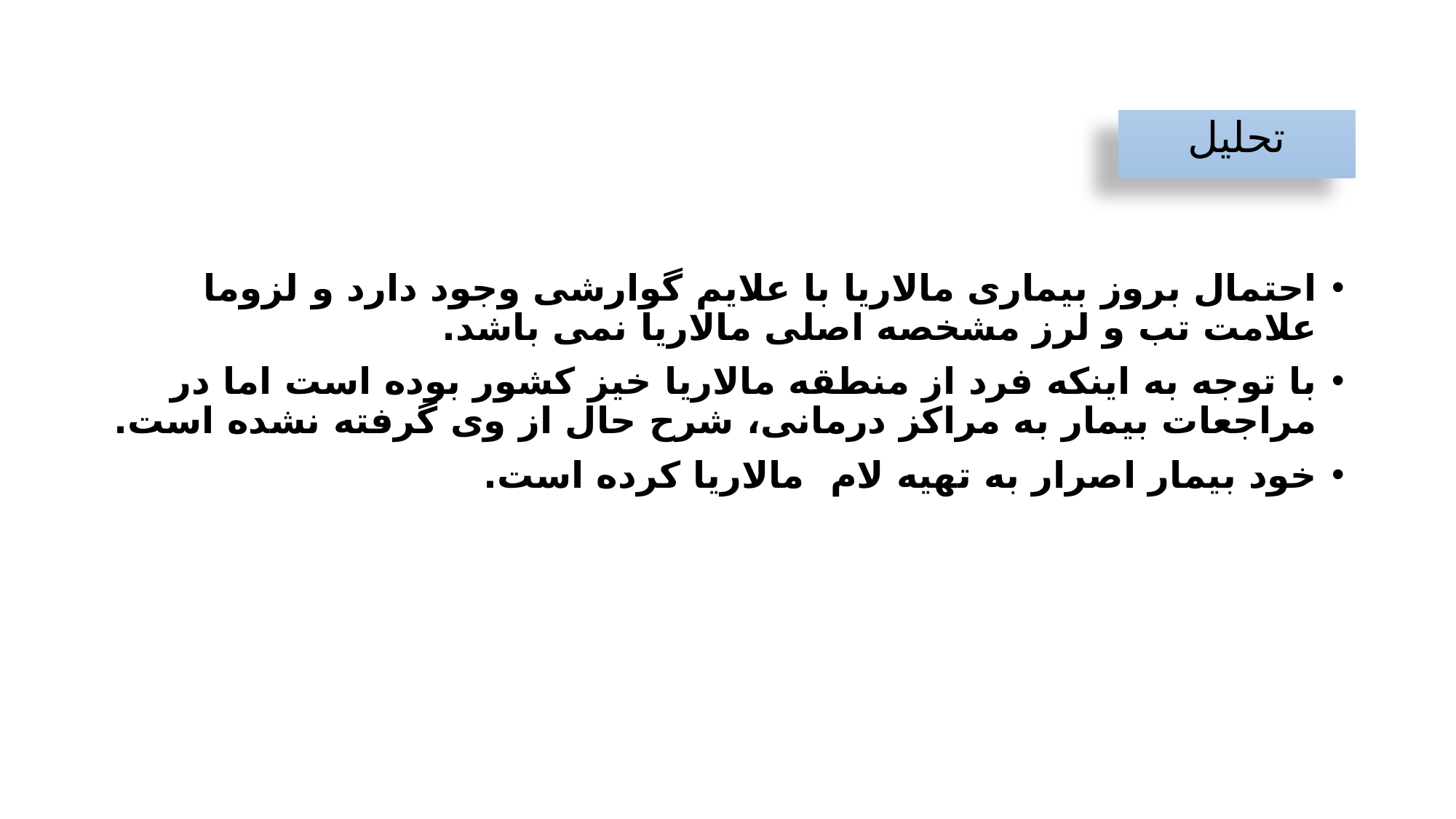

تحلیل
احتمال بروز بیماری مالاریا با علایم گوارشی وجود دارد و لزوما علامت تب و لرز مشخصه اصلی مالاریا نمی باشد.
با توجه به اینکه فرد از منطقه مالاریا خیز کشور بوده است اما در مراجعات بیمار به مراکز درمانی، شرح حال از وی گرفته نشده است.
خود بیمار اصرار به تهیه لام  مالاریا کرده است.